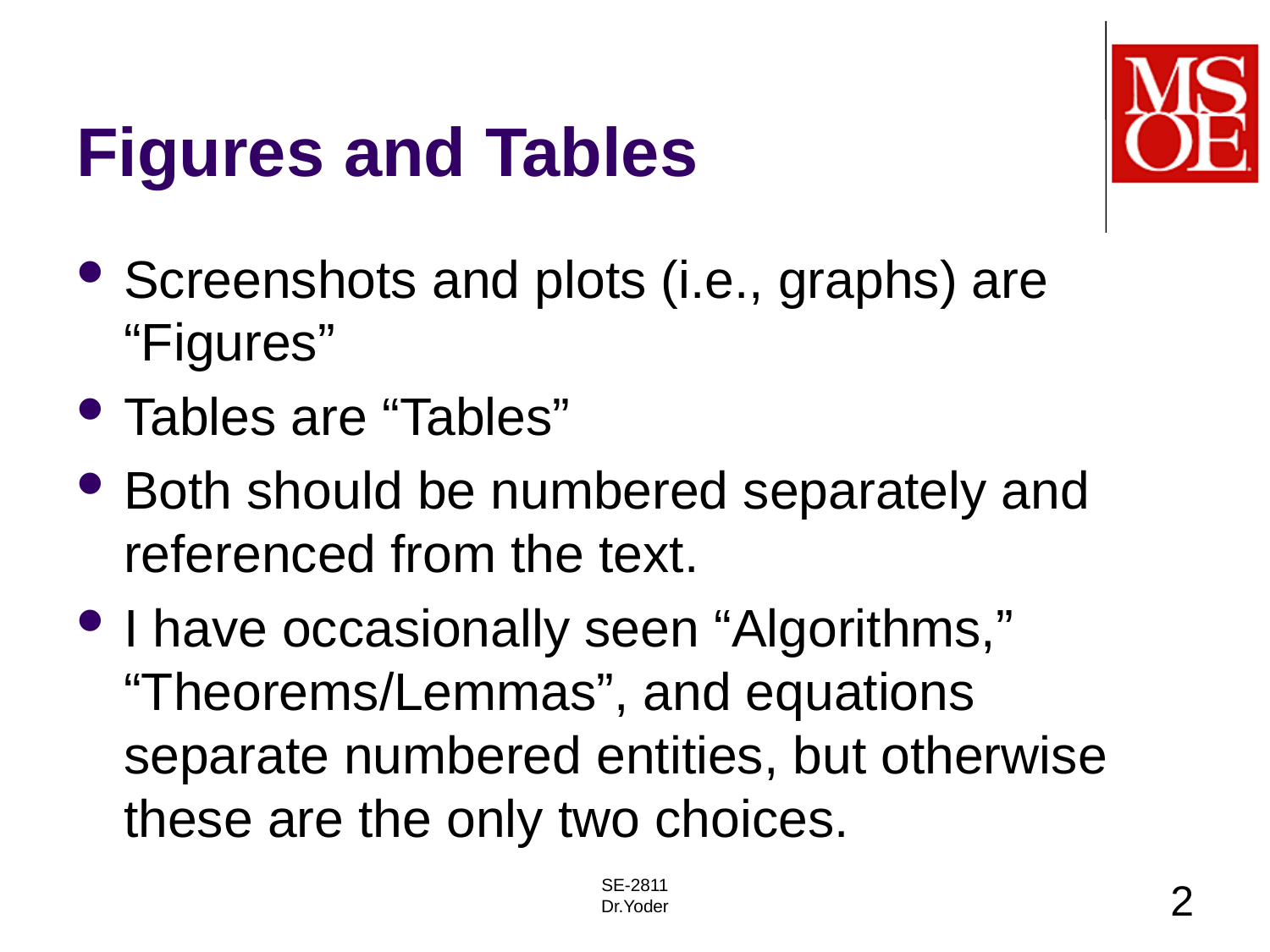

# Figures and Tables
Screenshots and plots (i.e., graphs) are “Figures”
Tables are “Tables”
Both should be numbered separately and referenced from the text.
I have occasionally seen “Algorithms,” “Theorems/Lemmas”, and equations separate numbered entities, but otherwise these are the only two choices.
SE-2811
Dr.Yoder
2